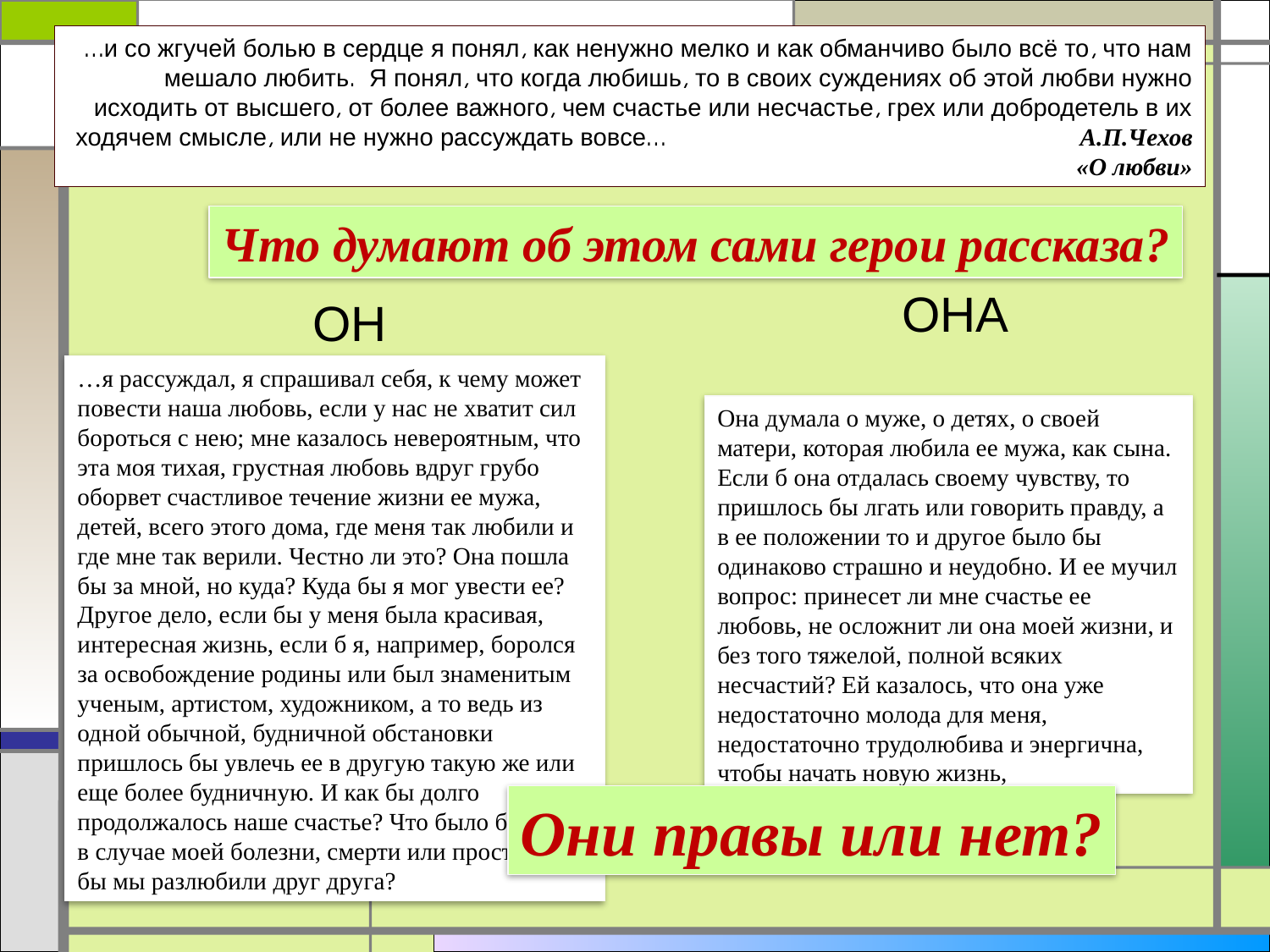

…и со жгучей болью в сердце я понял, как ненужно мелко и как обманчиво было всё то, что нам мешало любить.  Я понял, что когда любишь, то в своих суждениях об этой любви нужно исходить от высшего, от более важного, чем счастье или несчастье, грех или добродетель в их ходячем смысле, или не нужно рассуждать вовсе…                                                             А.П.Чехов «О любви»
Что думают об этом сами герои рассказа?
ОНА
ОН
…я рассуждал, я спрашивал себя, к чему может повести наша любовь, если у нас не хватит сил бороться с нею; мне казалось невероятным, что эта моя тихая, грустная любовь вдруг грубо оборвет счастливое течение жизни ее мужа, детей, всего этого дома, где меня так любили и где мне так верили. Честно ли это? Она пошла бы за мной, но куда? Куда бы я мог увести ее? Другое дело, если бы у меня была красивая, интересная жизнь, если б я, например, боролся за освобождение родины или был знаменитым ученым, артистом, художником, а то ведь из одной обычной, будничной обстановки пришлось бы увлечь ее в другую такую же или еще более будничную. И как бы долго продолжалось наше счастье? Что было бы с ней в случае моей болезни, смерти или просто если бы мы разлюбили друг друга?
Она думала о муже, о детях, о своей матери, которая любила ее мужа, как сына. Если б она отдалась своему чувству, то пришлось бы лгать или говорить правду, а в ее положении то и другое было бы одинаково страшно и неудобно. И ее мучил вопрос: принесет ли мне счастье ее любовь, не осложнит ли она моей жизни, и без того тяжелой, полной всяких несчастий? Ей казалось, что она уже недостаточно молода для меня, недостаточно трудолюбива и энергична, чтобы начать новую жизнь,
Они правы или нет?